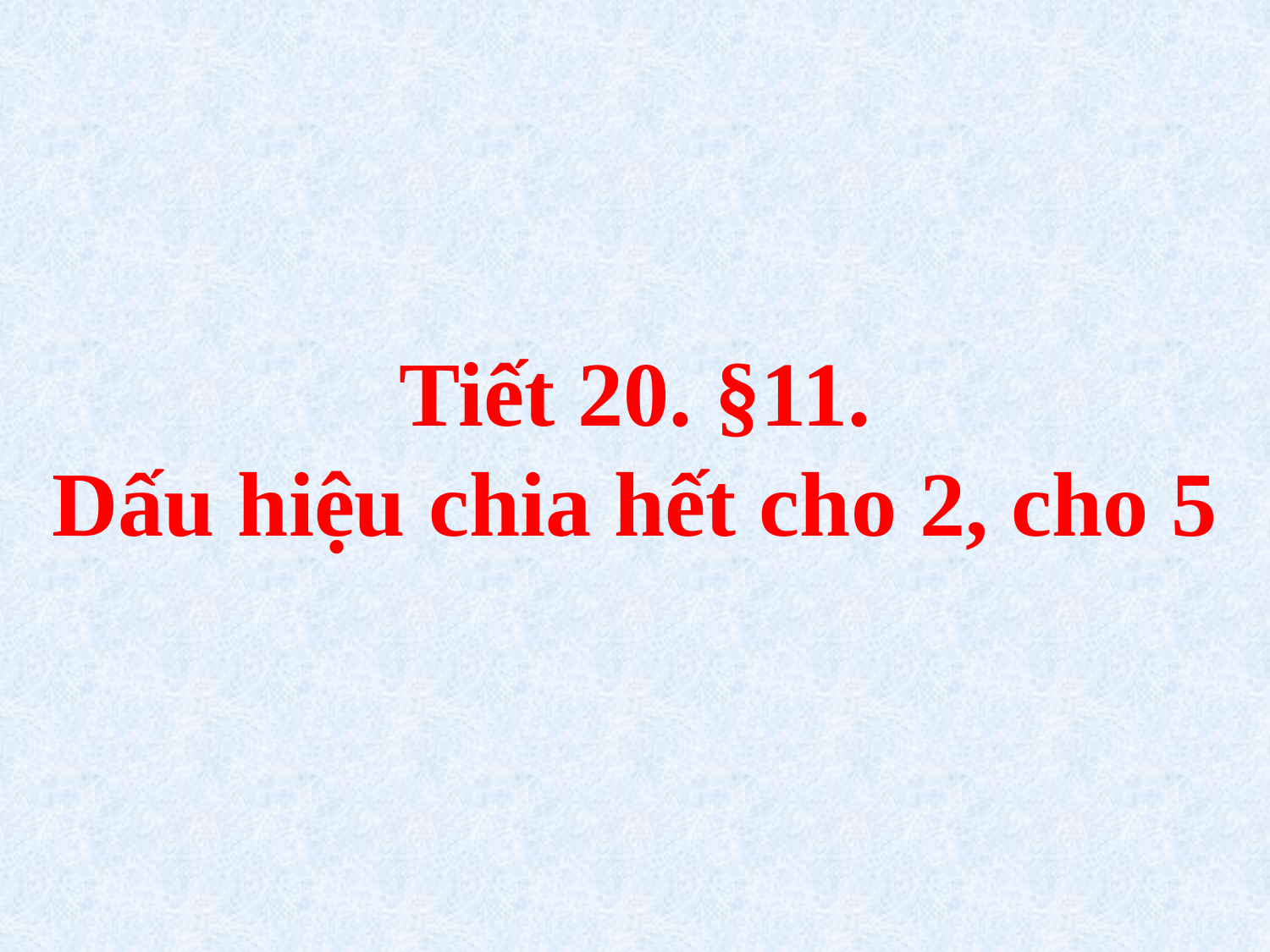

# Tiết 20. §11. Dấu hiệu chia hết cho 2, cho 5